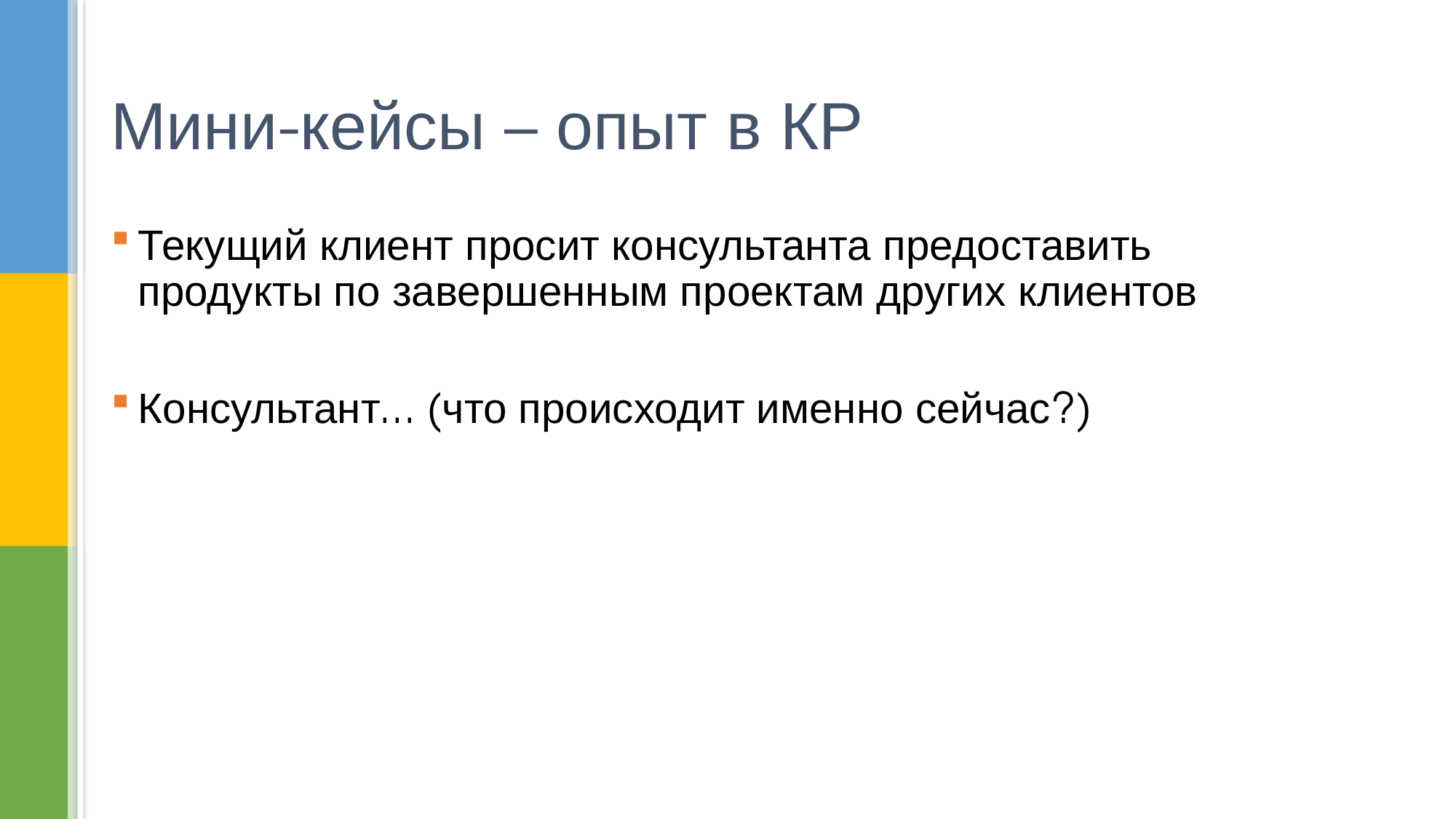

# Мини-кейсы – опыт в КР
Текущий клиент просит консультанта предоставить продукты по завершенным проектам других клиентов

Консультант… (что происходит именно сейчас?)